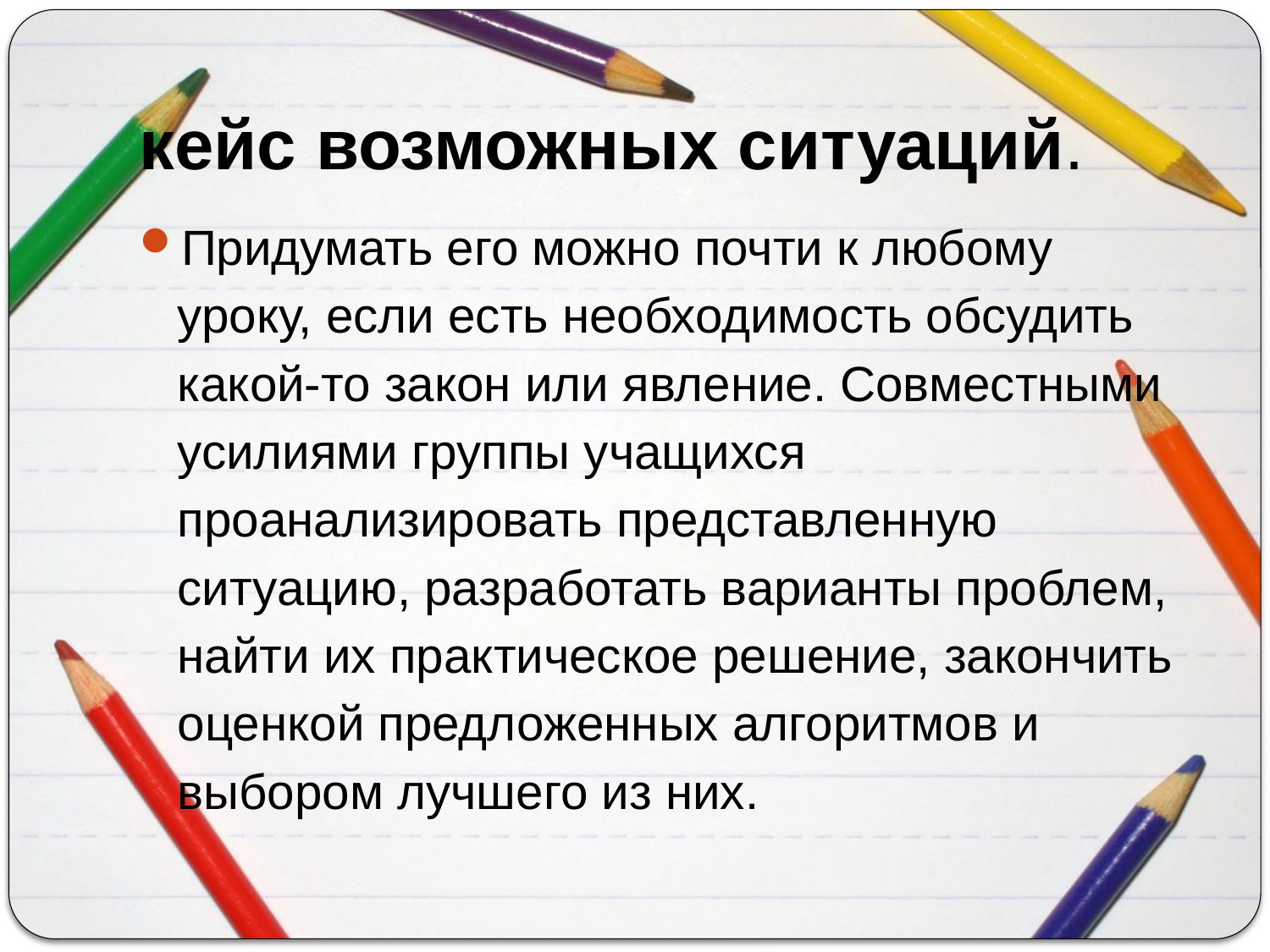

# кейс возможных ситуаций.
Придумать его можно почти к любому уроку, если есть необходимость обсудить какой-то закон или явление. Совместными усилиями группы учащихся проанализировать представленную ситуацию, разработать варианты проблем, найти их практическое решение, закончить оценкой предложенных алгоритмов и выбором лучшего из них.